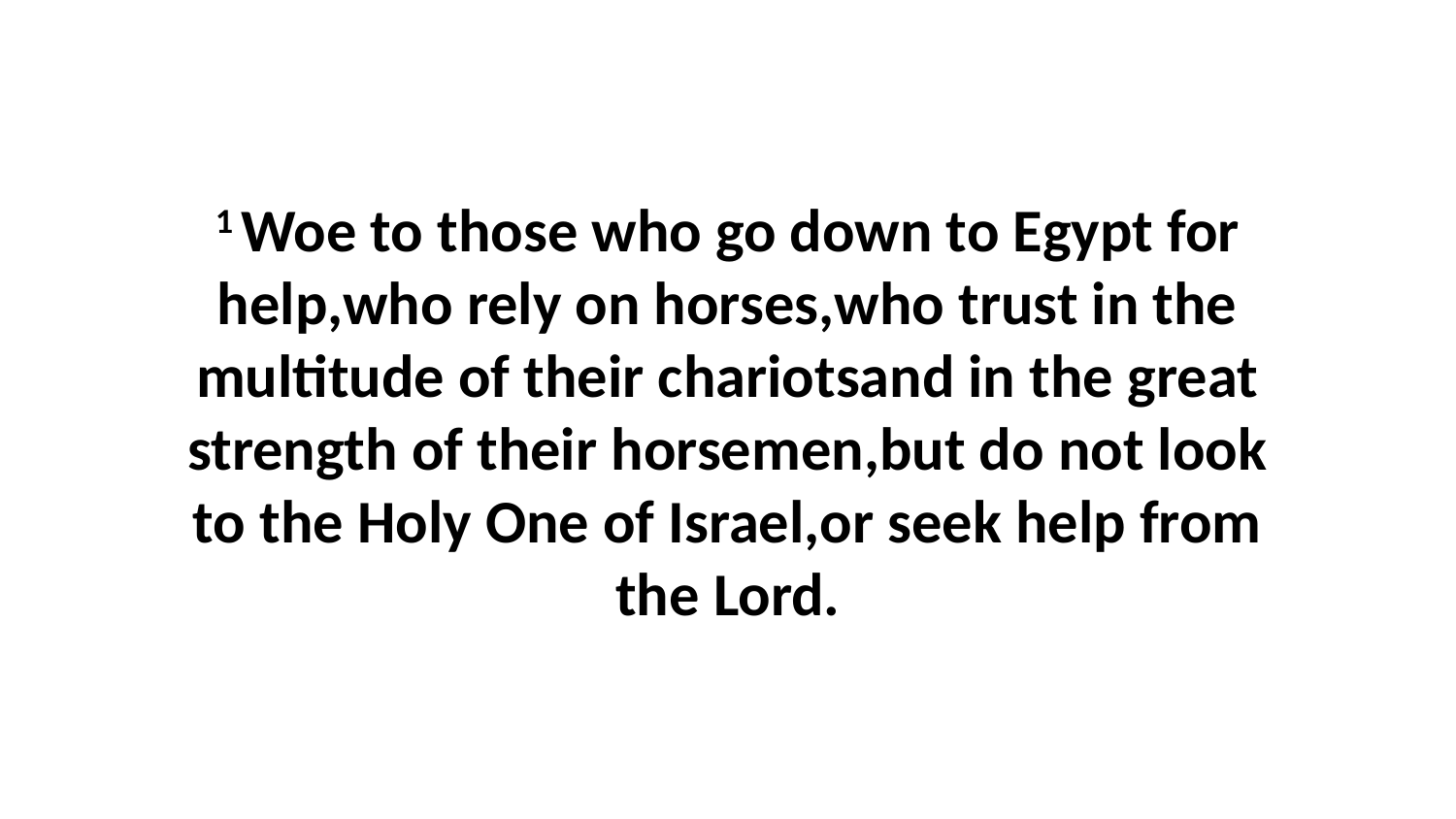

1 Woe to those who go down to Egypt for help,who rely on horses,who trust in the multitude of their chariotsand in the great strength of their horsemen,but do not look to the Holy One of Israel,or seek help from the Lord.